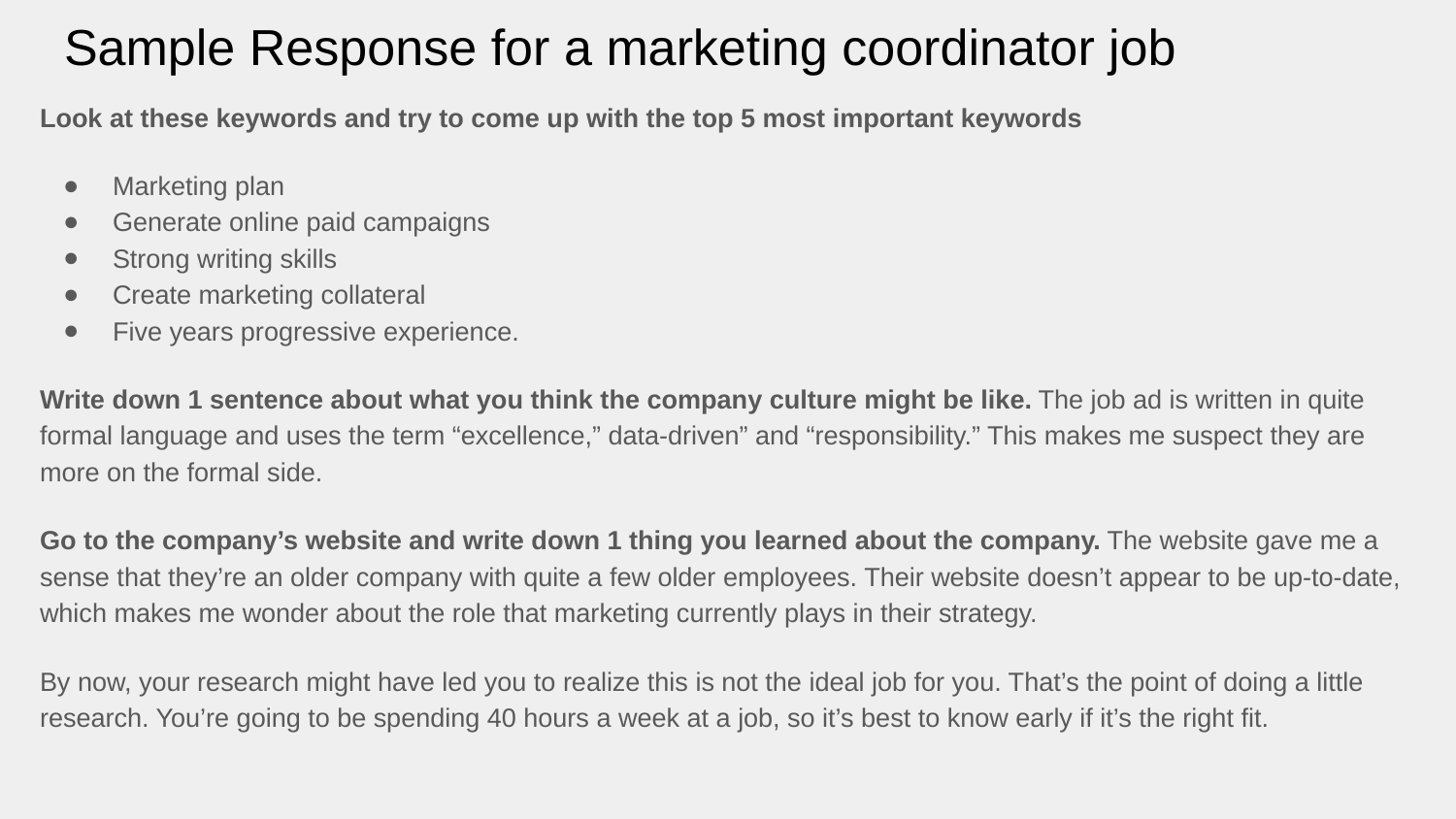

# Sample Response for a marketing coordinator job
Look at these keywords and try to come up with the top 5 most important keywords
Marketing plan
Generate online paid campaigns
Strong writing skills
Create marketing collateral
Five years progressive experience.
Write down 1 sentence about what you think the company culture might be like. The job ad is written in quite formal language and uses the term “excellence,” data-driven” and “responsibility.” This makes me suspect they are more on the formal side.
Go to the company’s website and write down 1 thing you learned about the company. The website gave me a sense that they’re an older company with quite a few older employees. Their website doesn’t appear to be up-to-date, which makes me wonder about the role that marketing currently plays in their strategy.
By now, your research might have led you to realize this is not the ideal job for you. That’s the point of doing a little research. You’re going to be spending 40 hours a week at a job, so it’s best to know early if it’s the right fit.